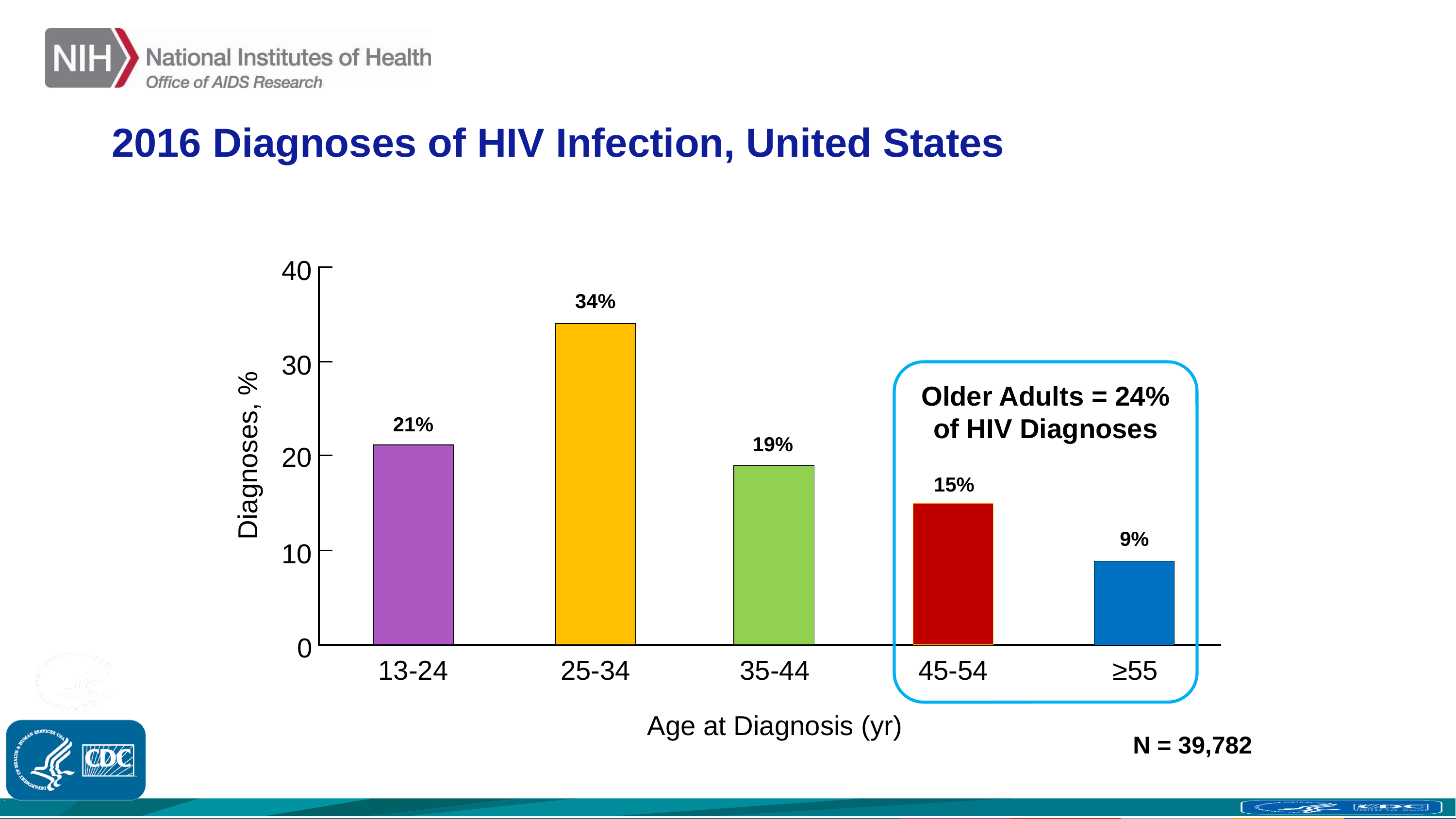

2016 Diagnoses of HIV Infection, United States
40

34%

30

21%
19%
20
Diagnoses, %

15%

9%
10

0
13-24
25-34
35-44
45-54
≥55
Age at Diagnosis (yr)
N = 39,782
Older Adults = 24%
of HIV Diagnoses